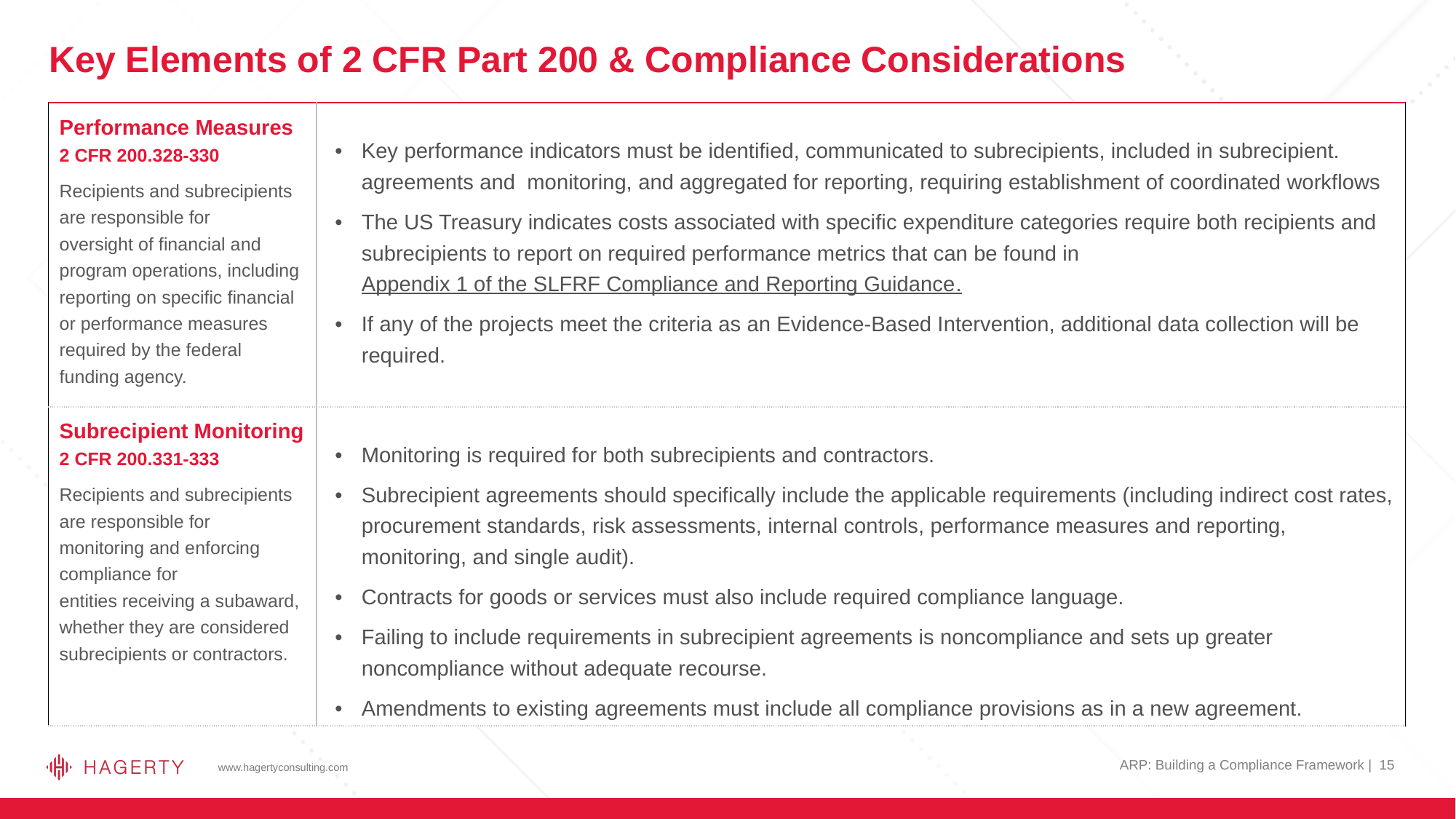

# Key Elements of 2 CFR Part 200 & Compliance Considerations
| Performance Measures 2 CFR 200.328-330 Recipients and subrecipients are responsible for oversight of financial and program operations, including reporting on specific financial or performance measures required by the federal funding agency. | Key performance indicators must be identified, communicated to subrecipients, included in subrecipient. agreements and monitoring, and aggregated for reporting, requiring establishment of coordinated workflows The US Treasury indicates costs associated with specific expenditure categories require both recipients and subrecipients to report on required performance metrics that can be found in Appendix 1 of the SLFRF Compliance and Reporting Guidance. If any of the projects meet the criteria as an Evidence-Based Intervention, additional data collection will be required. |
| --- | --- |
| Subrecipient Monitoring 2 CFR 200.331-333 Recipients and subrecipients are responsible for monitoring and enforcing compliance for entities receiving a subaward, whether they are considered subrecipients or contractors. | Monitoring is required for both subrecipients and contractors. Subrecipient agreements should specifically include the applicable requirements (including indirect cost rates, procurement standards, risk assessments, internal controls, performance measures and reporting, monitoring, and single audit). Contracts for goods or services must also include required compliance language. Failing to include requirements in subrecipient agreements is noncompliance and sets up greater noncompliance without adequate recourse. Amendments to existing agreements must include all compliance provisions as in a new agreement. |
ARP: Building a Compliance Framework |  15